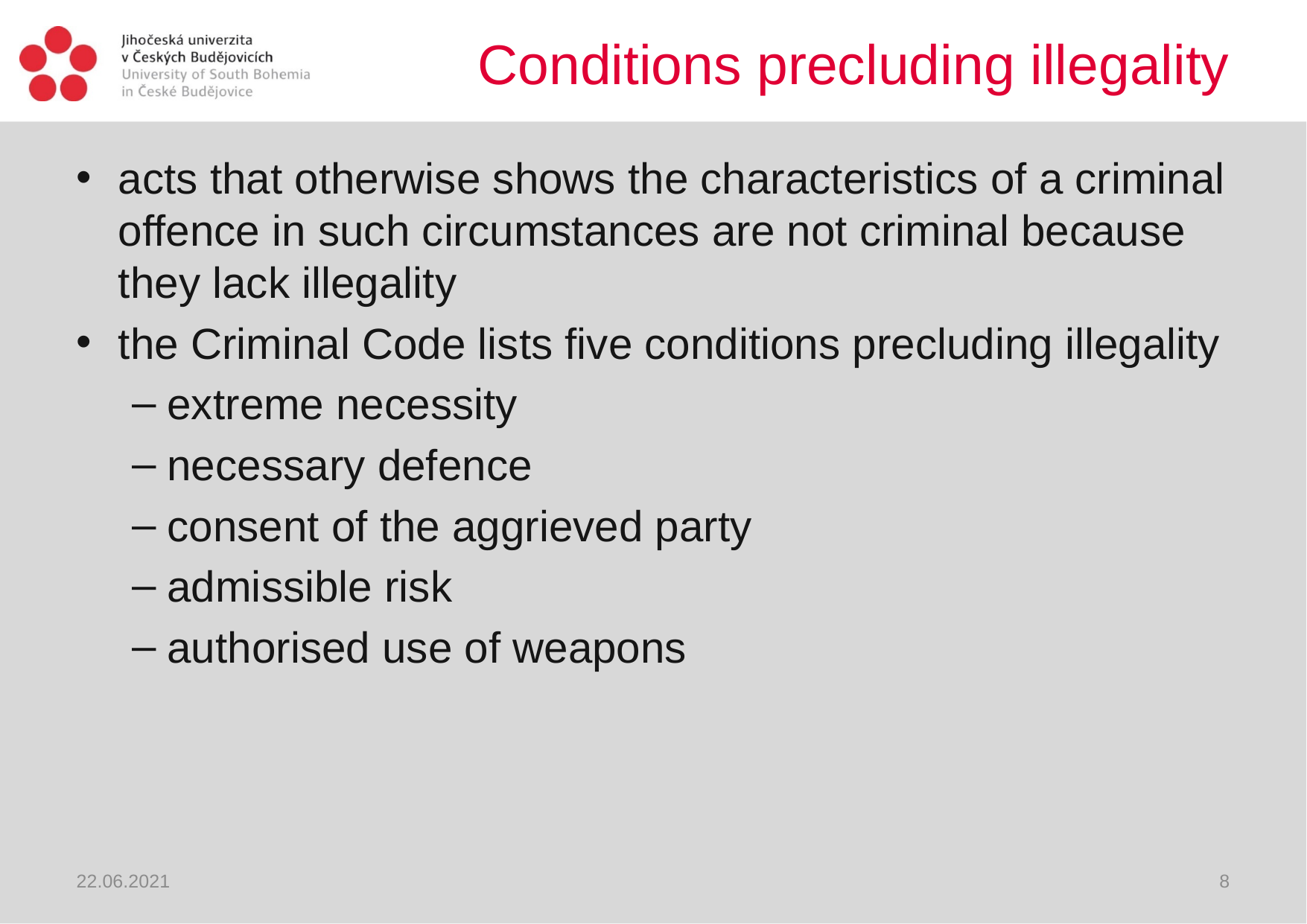

# Conditions precluding illegality
acts that otherwise shows the characteristics of a criminal offence in such circumstances are not criminal because they lack illegality
the Criminal Code lists five conditions precluding illegality
extreme necessity
necessary defence
consent of the aggrieved party
admissible risk
authorised use of weapons

22.06.2021
8